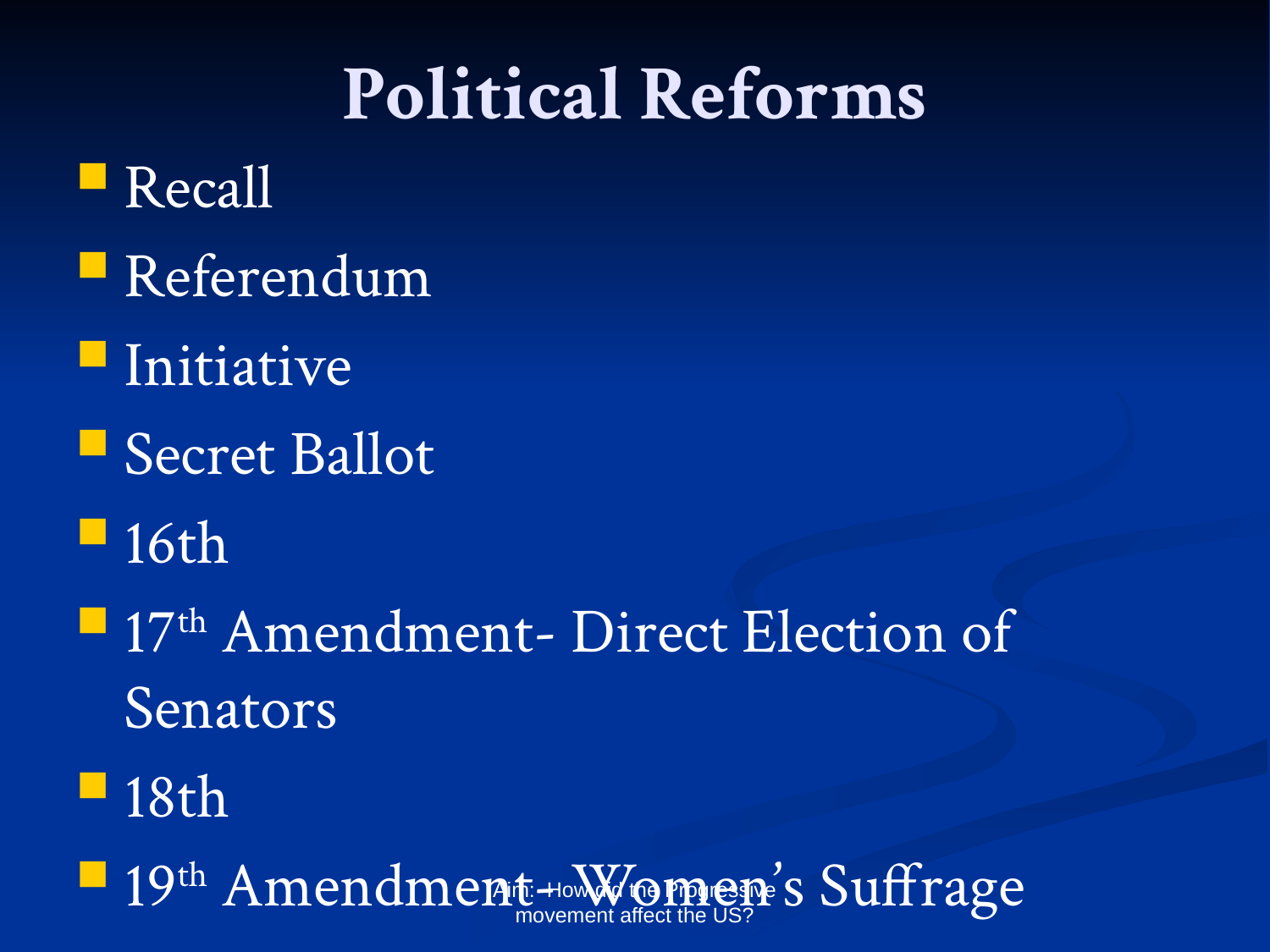

# Political Reforms
Recall
Referendum
Initiative
Secret Ballot
16th
17th Amendment- Direct Election of Senators
18th
19th Amendment- Women’s Suffrage

Aim:  How did the Progressive movement affect the US?